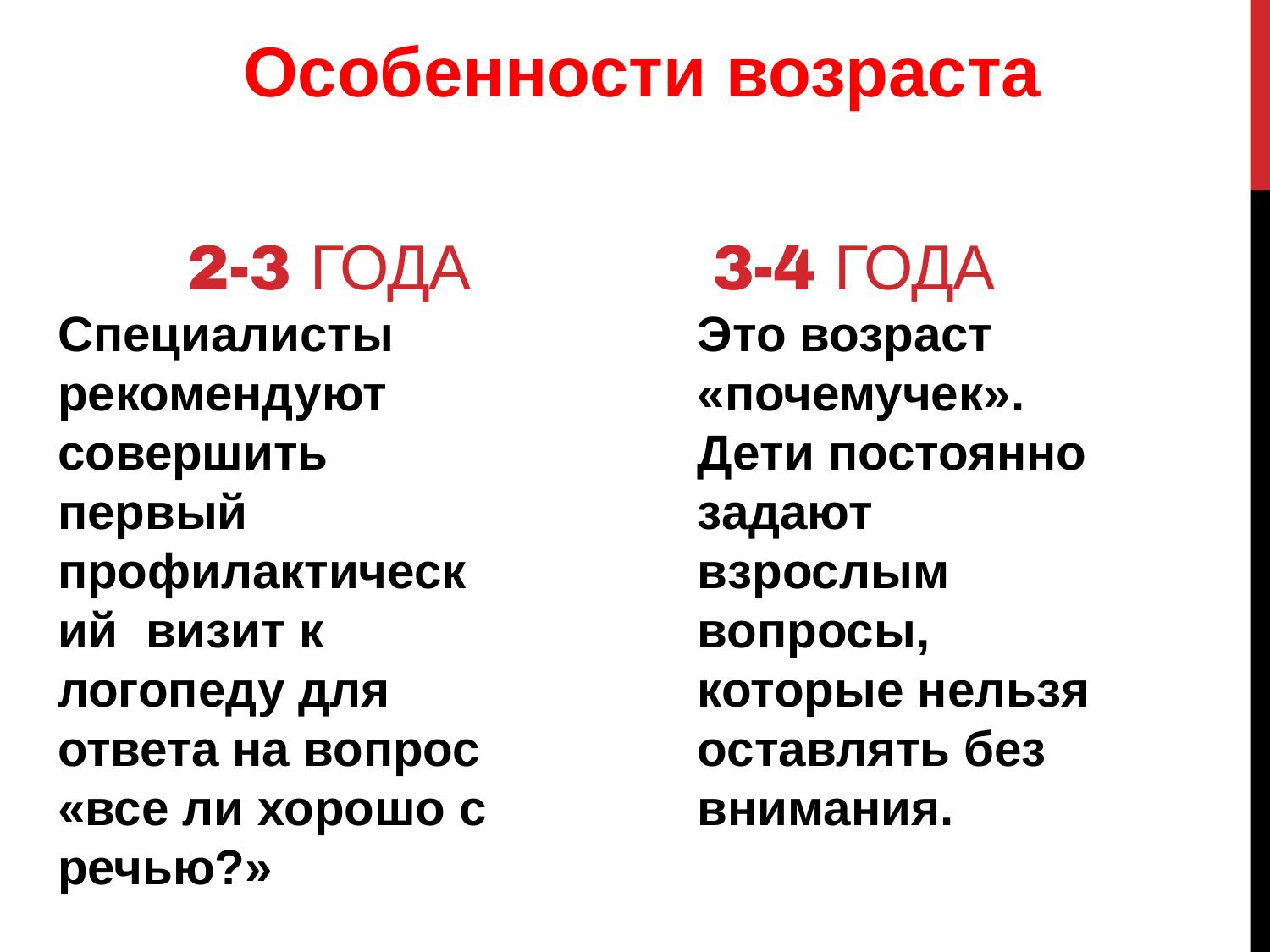

Особенности возраста
# 2-3 года            3-4 года
Специалисты   рекомендуют совершить первый профилактический  визит к логопеду для ответа на вопрос «все ли хорошо с речью?»
Это возраст «почемучек». Дети постоянно задают взрослым вопросы, которые нельзя оставлять без внимания.